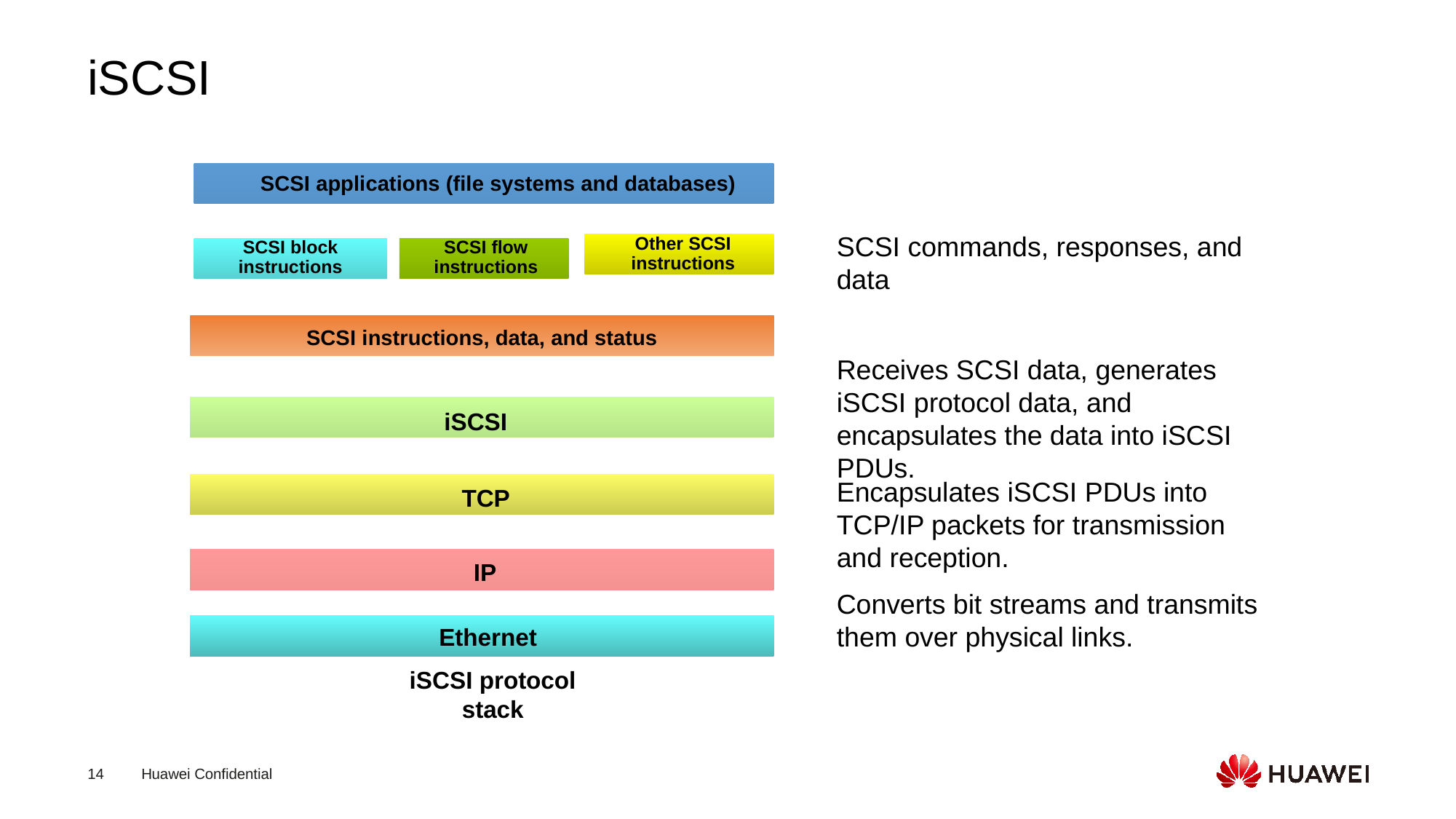

# iSCSI

SCSI applications (file systems and databases)

Other SCSI instructions
SCSI block instructions
SCSI flow instructions

SCSI instructions, data, and status

iSCSI

TCP

IP

Ethernet
iSCSI protocol stack
SCSI commands, responses, and data
Receives SCSI data, generates iSCSI protocol data, and encapsulates the data into iSCSI PDUs.
Encapsulates iSCSI PDUs into TCP/IP packets for transmission and reception.
Converts bit streams and transmits them over physical links.